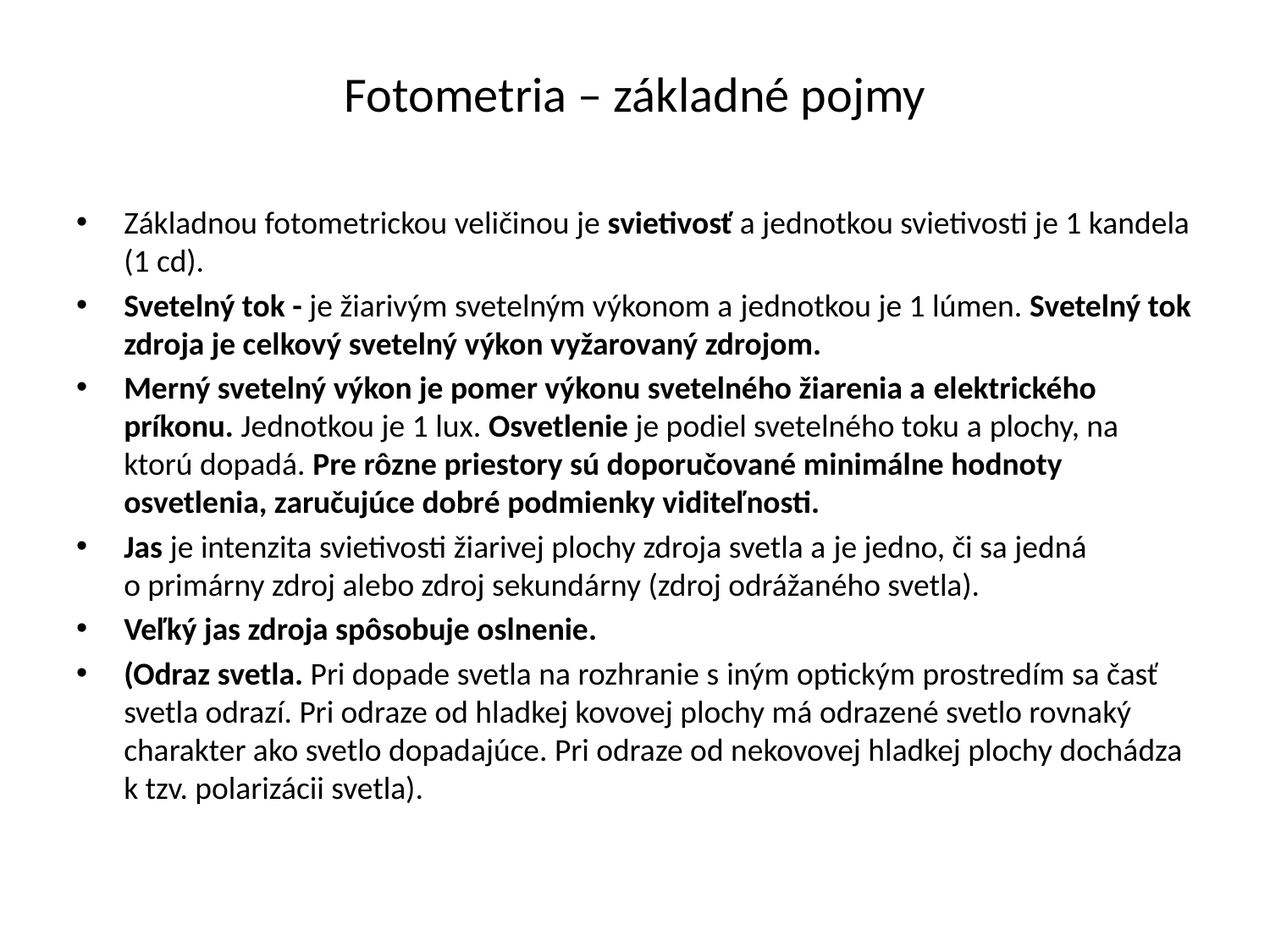

# Fotometria – základné pojmy
Základnou fotometrickou veličinou je svietivosť a jednotkou svietivosti je 1 kandela (1 cd).
Svetelný tok - je žiarivým svetelným výkonom a jednotkou je 1 lúmen. Svetelný tok zdroja je celkový svetelný výkon vyžarovaný zdrojom.
Merný svetelný výkon je pomer výkonu svetelného žiarenia a elektrického príkonu. Jednotkou je 1 lux. Osvetlenie je podiel svetelného toku a plochy, na ktorú dopadá. Pre rôzne priestory sú doporučované minimálne hodnoty osvetlenia, zaručujúce dobré podmienky viditeľnosti.
Jas je intenzita svietivosti žiarivej plochy zdroja svetla a je jedno, či sa jedná o primárny zdroj alebo zdroj sekundárny (zdroj odrážaného svetla).
Veľký jas zdroja spôsobuje oslnenie.
(Odraz svetla. Pri dopade svetla na rozhranie s iným optickým prostredím sa časť svetla odrazí. Pri odraze od hladkej kovovej plochy má odrazené svetlo rovnaký charakter ako svetlo dopadajúce. Pri odraze od nekovovej hladkej plochy dochádza k tzv. polarizácii svetla).